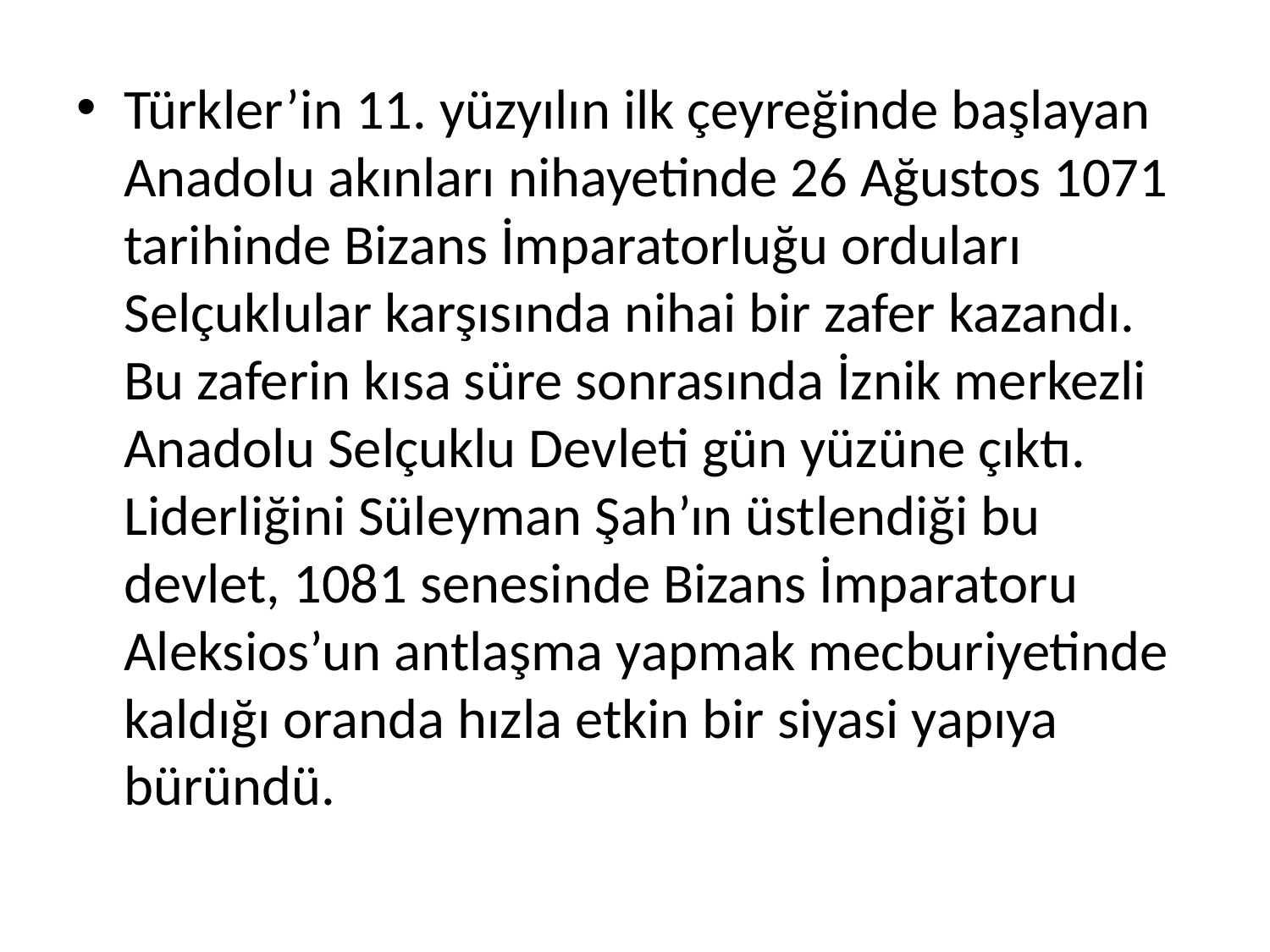

Türkler’in 11. yüzyılın ilk çeyreğinde başlayan Anadolu akınları nihayetinde 26 Ağustos 1071 tarihinde Bizans İmparatorluğu orduları Selçuklular karşısında nihai bir zafer kazandı. Bu zaferin kısa süre sonrasında İznik merkezli Anadolu Selçuklu Devleti gün yüzüne çıktı. Liderliğini Süleyman Şah’ın üstlendiği bu devlet, 1081 senesinde Bizans İmparatoru Aleksios’un antlaşma yapmak mecburiyetinde kaldığı oranda hızla etkin bir siyasi yapıya büründü.